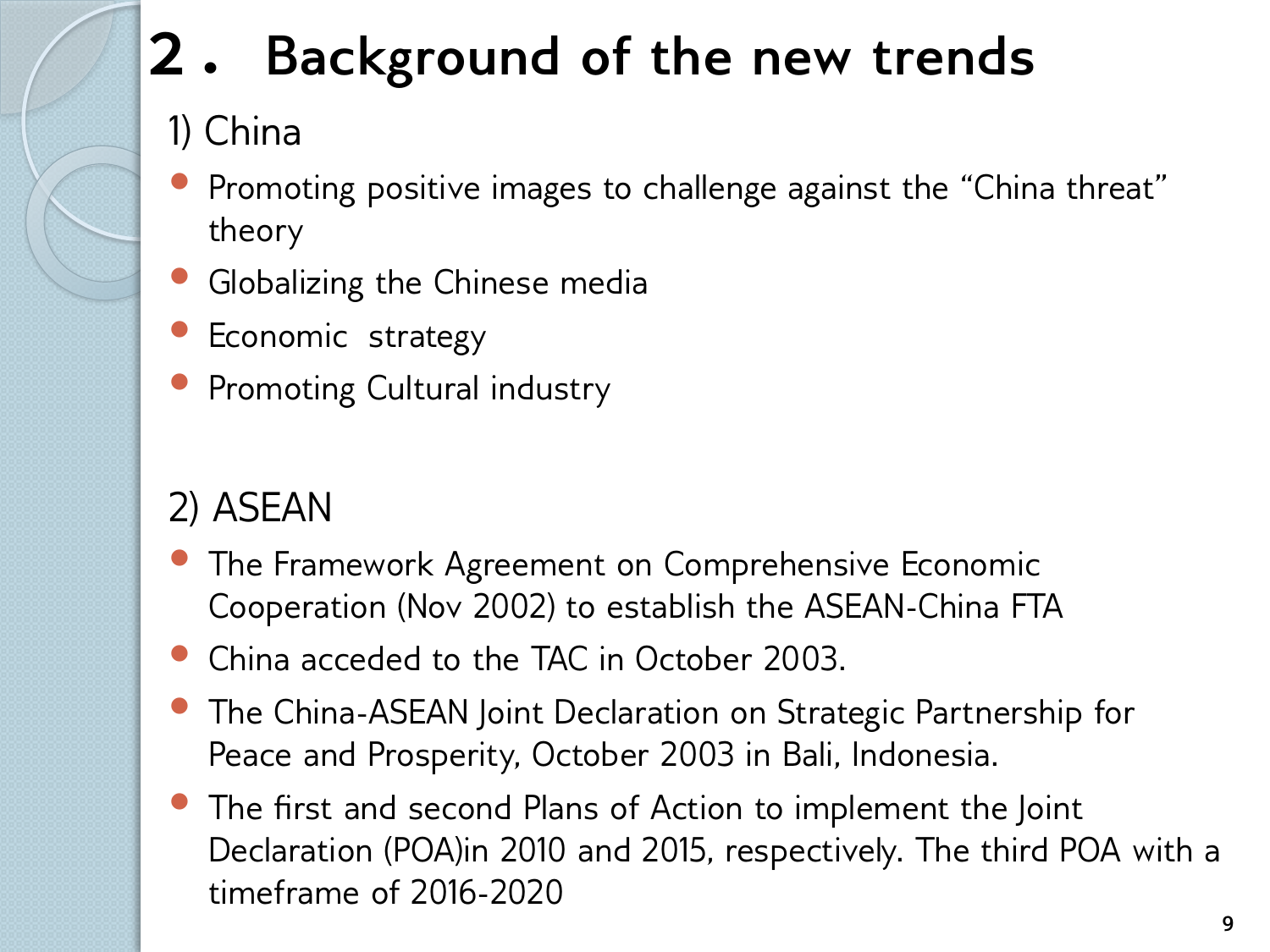

# ２．Background of the new trends
1) China
Promoting positive images to challenge against the “China threat”  theory
Globalizing the Chinese media
Economic  strategy
Promoting Cultural industry

2) ASEAN
The Framework Agreement on Comprehensive Economic Cooperation (Nov 2002) to establish the ASEAN-China FTA
China acceded to the TAC in October 2003.
The China-ASEAN Joint Declaration on Strategic Partnership for Peace and Prosperity, October 2003 in Bali, Indonesia.
The first and second Plans of Action to implement the Joint Declaration (POA)in 2010 and 2015, respectively. The third POA with a timeframe of 2016-2020

9